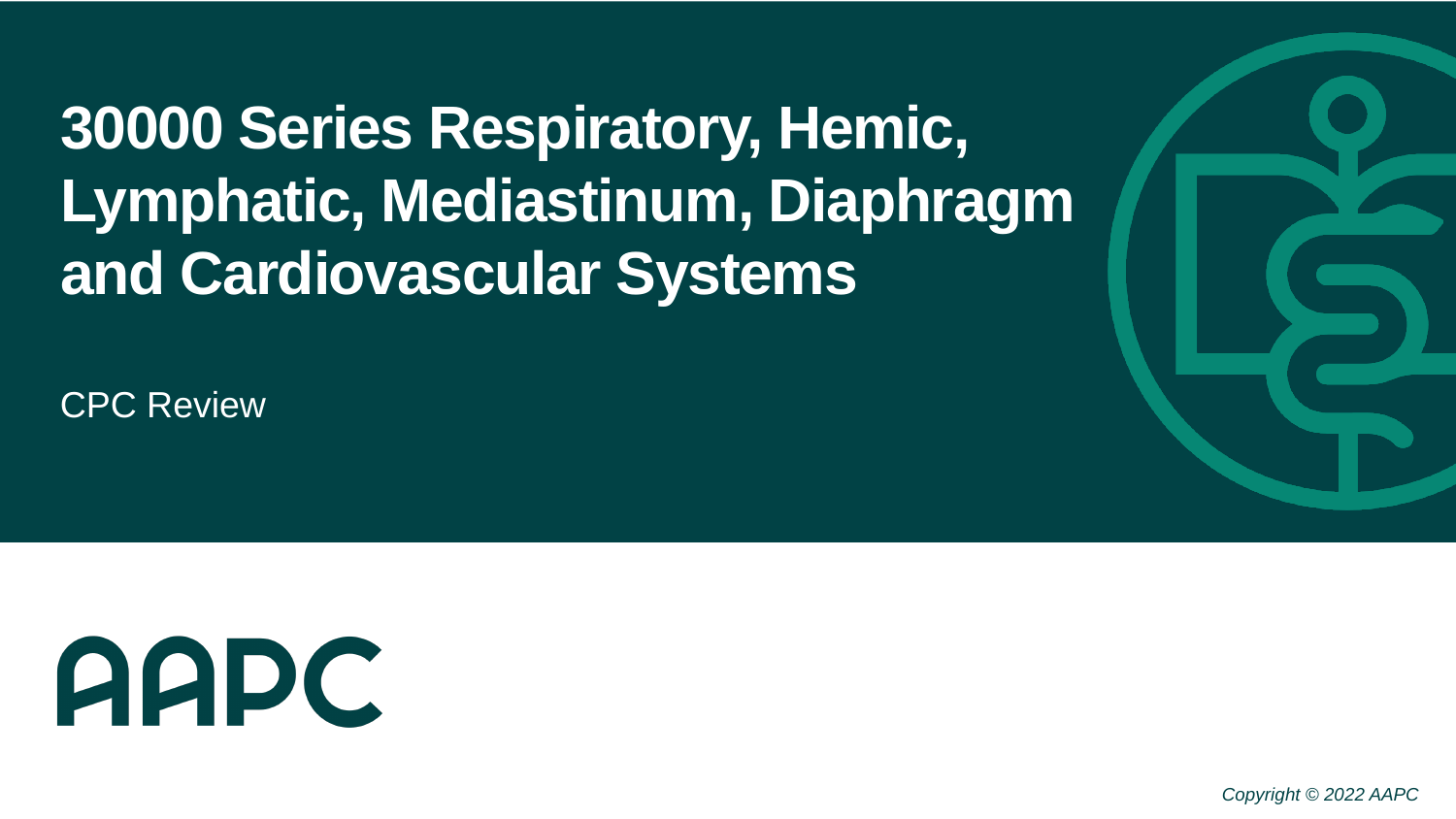

# 30000 Series Respiratory, Hemic, Lymphatic, Mediastinum, Diaphragm and Cardiovascular Systems
CPC Review